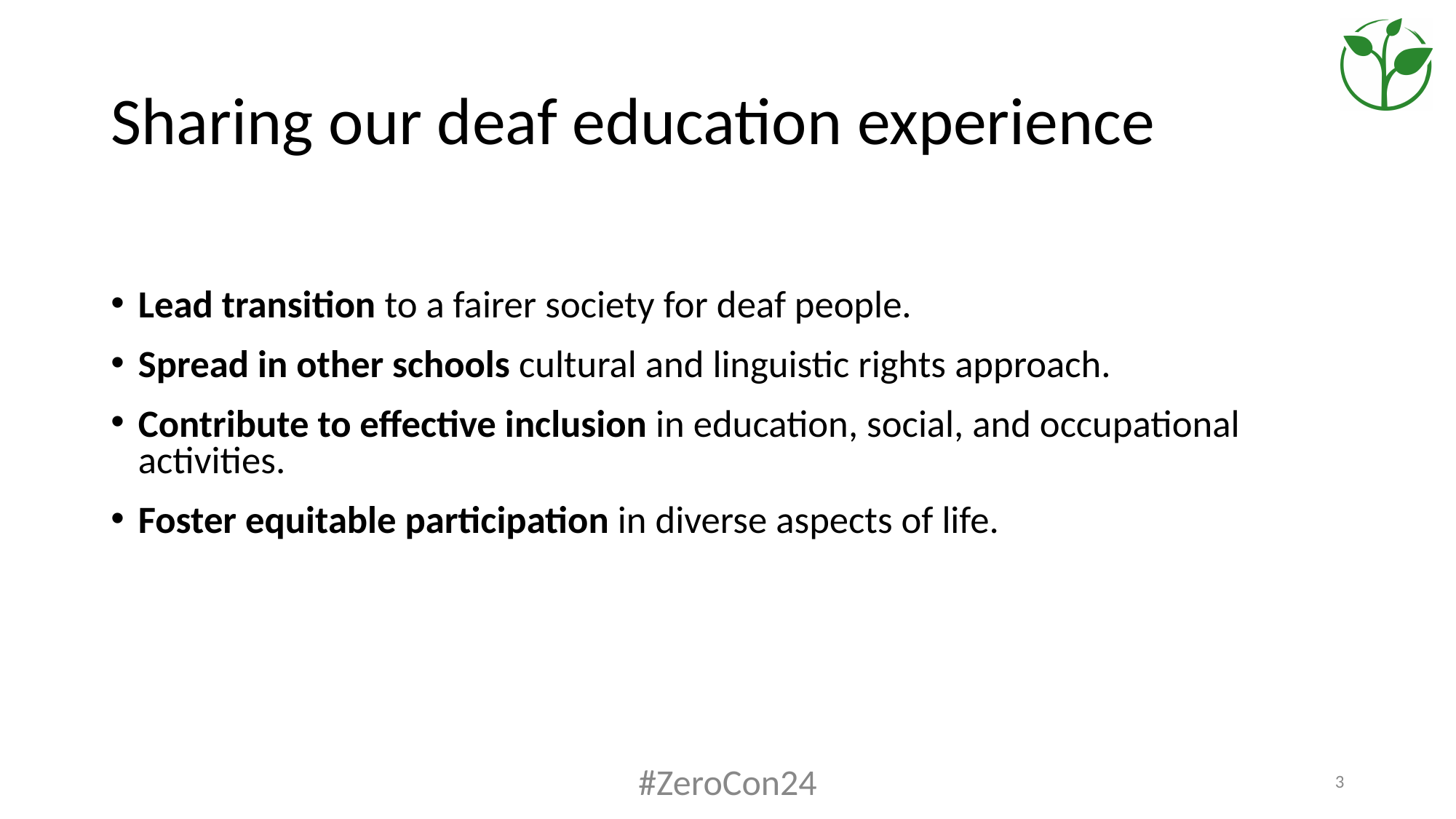

# Sharing our deaf education experience

Lead transition to a fairer society for deaf people.
Spread in other schools cultural and linguistic rights approach.
Contribute to effective inclusion in education, social, and occupational activities.
Foster equitable participation in diverse aspects of life.

#ZeroCon24
3